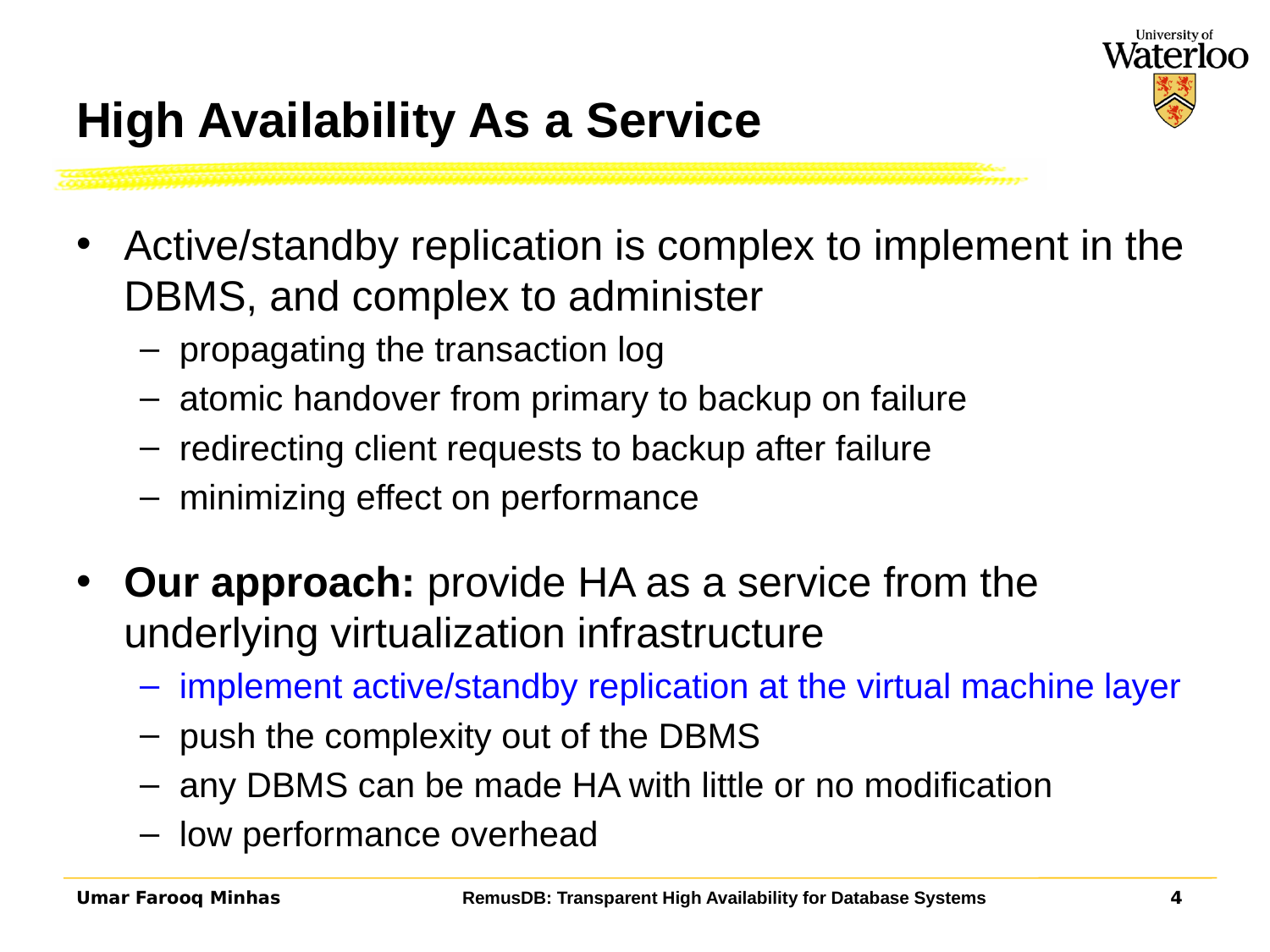

# High Availability As a Service
Active/standby replication is complex to implement in the DBMS, and complex to administer
propagating the transaction log
atomic handover from primary to backup on failure
redirecting client requests to backup after failure
minimizing effect on performance

Our approach: provide HA as a service from the underlying virtualization infrastructure
implement active/standby replication at the virtual machine layer
push the complexity out of the DBMS
any DBMS can be made HA with little or no modification
low performance overhead